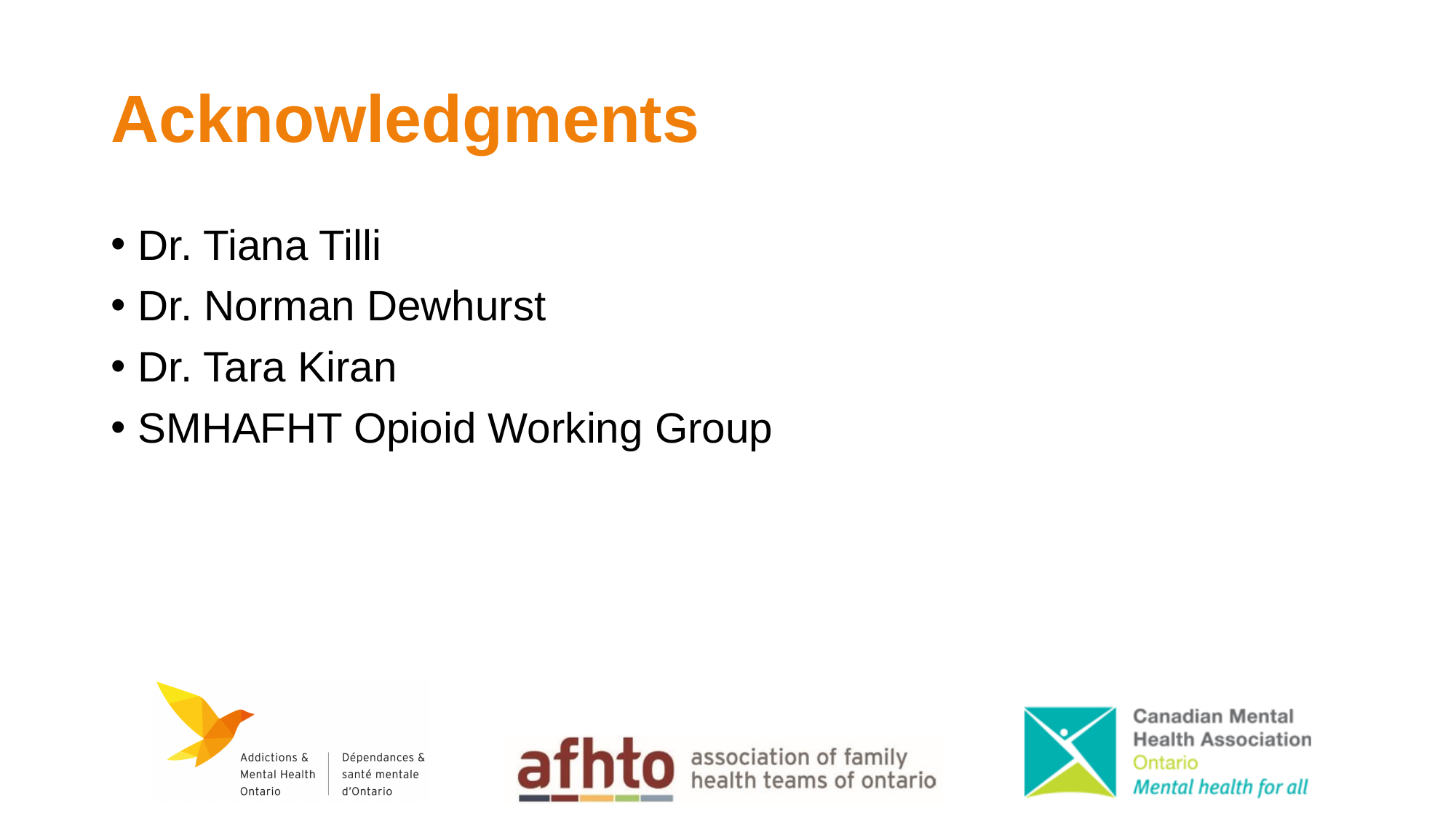

# Acknowledgments
Dr. Tiana Tilli
Dr. Norman Dewhurst
Dr. Tara Kiran
SMHAFHT Opioid Working Group